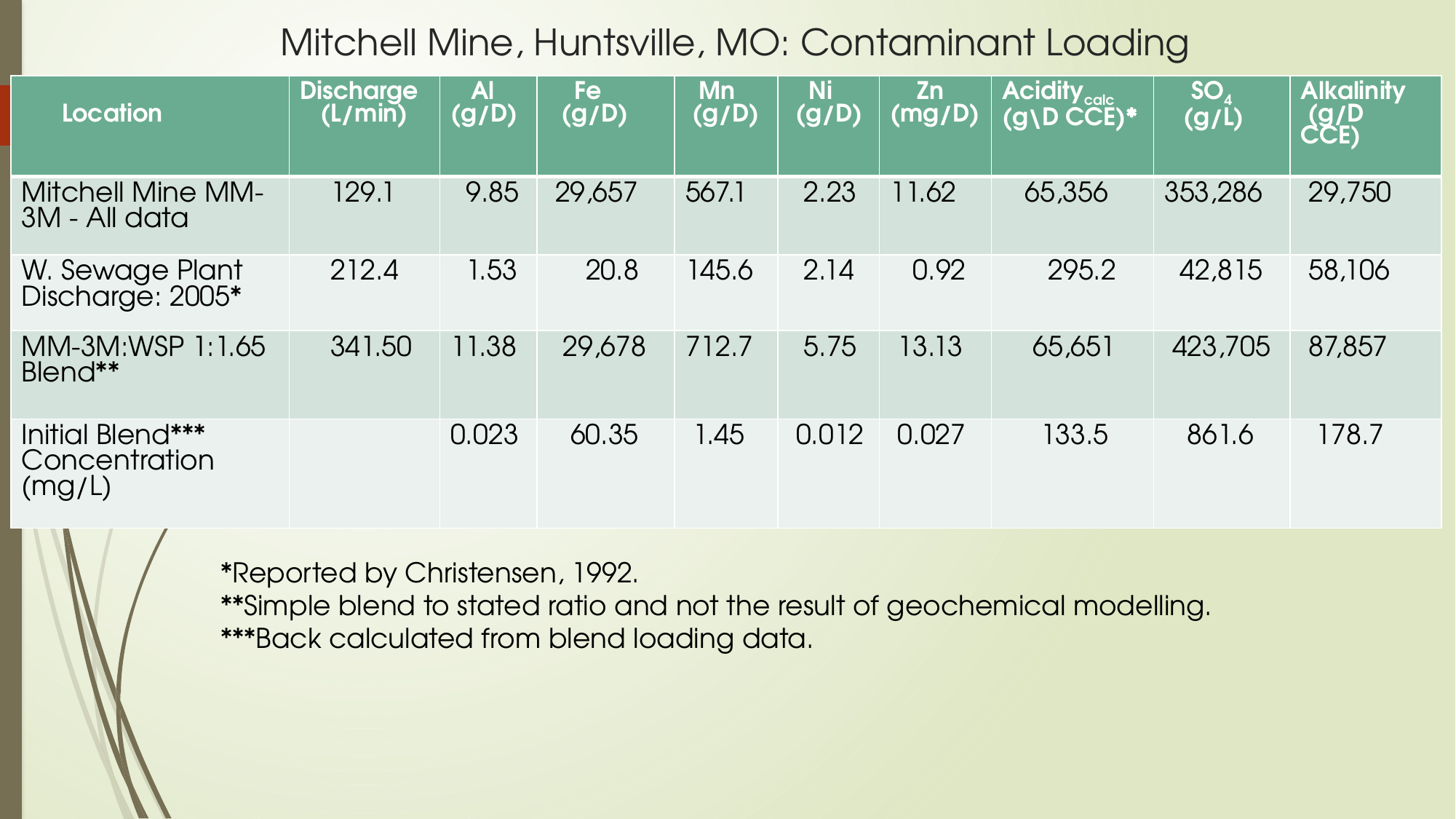

# Mitchell Mine, Huntsville, MO: Contaminant Loading
| Location | Discharge (L/min) | Al (g/D) | Fe (g/D) | Mn (g/D) | Ni (g/D) | Zn (mg/D) | Aciditycalc (g\D CCE)\* | SO4 (g/L) | Alkalinity (g/D CCE) |
| --- | --- | --- | --- | --- | --- | --- | --- | --- | --- |
| Mitchell Mine MM-3M - All data | 129.1 | 9.85 | 29,657 | 567.1 | 2.23 | 11.62 | 65,356 | 353,286 | 29,750 |
| W. Sewage Plant Discharge: 2005\* | 212.4 | 1.53 | 20.8 | 145.6 | 2.14 | 0.92 | 295.2 | 42,815 | 58,106 |
| MM-3M:WSP 1:1.65 Blend\*\* | 341.50 | 11.38 | 29,678 | 712.7 | 5.75 | 13.13 | 65,651 | 423,705 | 87,857 |
| Initial Blend\*\*\* Concentration (mg/L) |  | 0.023 | 60.35 | 1.45 | 0.012 | 0.027 | 133.5 | 861.6 | 178.7 |
*Reported by Christensen, 1992.
**Simple blend to stated ratio and not the result of geochemical modelling.
***Back calculated from blend loading data.